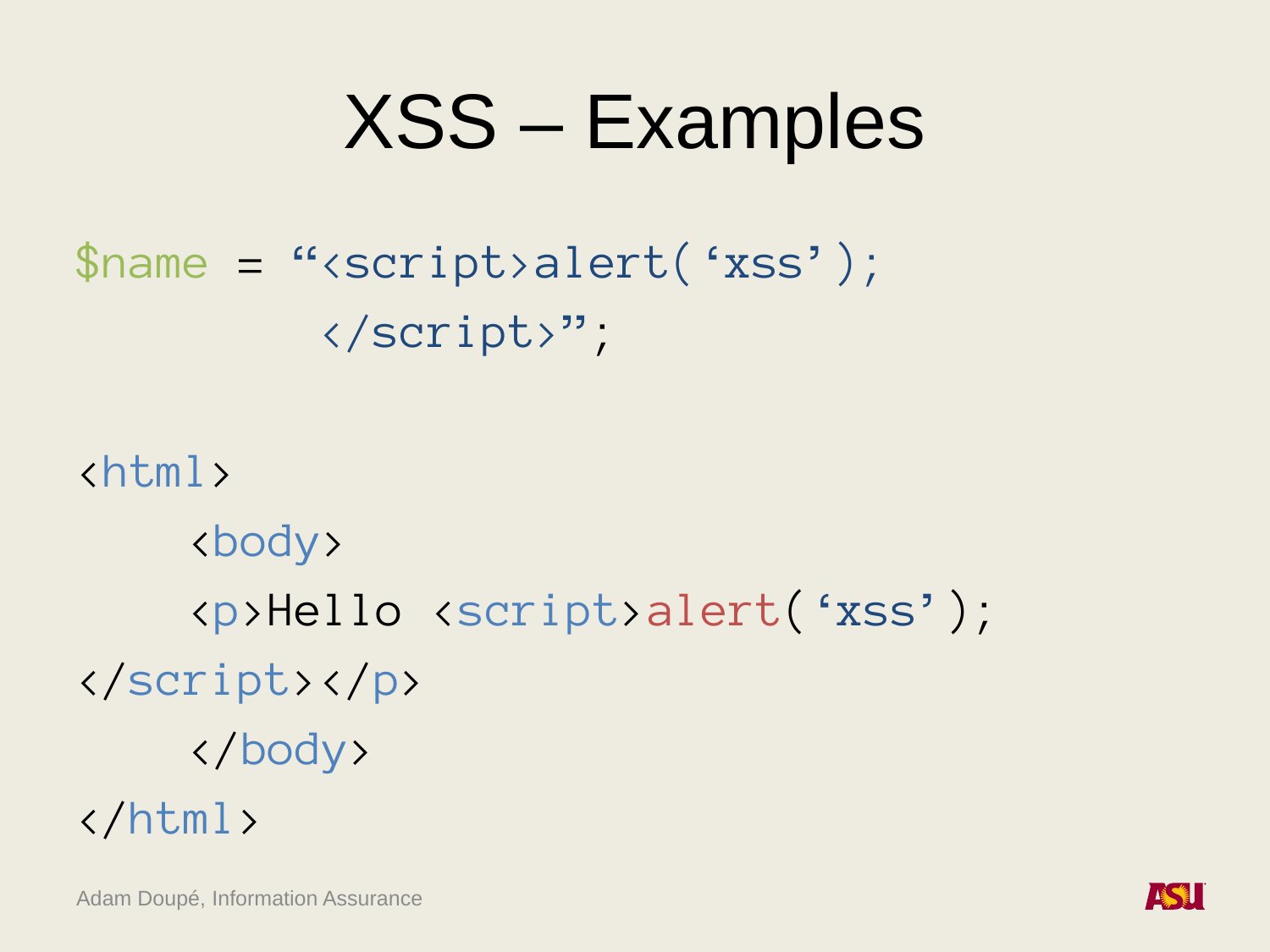

# XSS – Examples
$name = “<script>alert(‘xss’);
         </script>”;

<html>
	<body>
		<p>Hello <script>alert(‘xss’);
</script></p>
	</body>
</html>